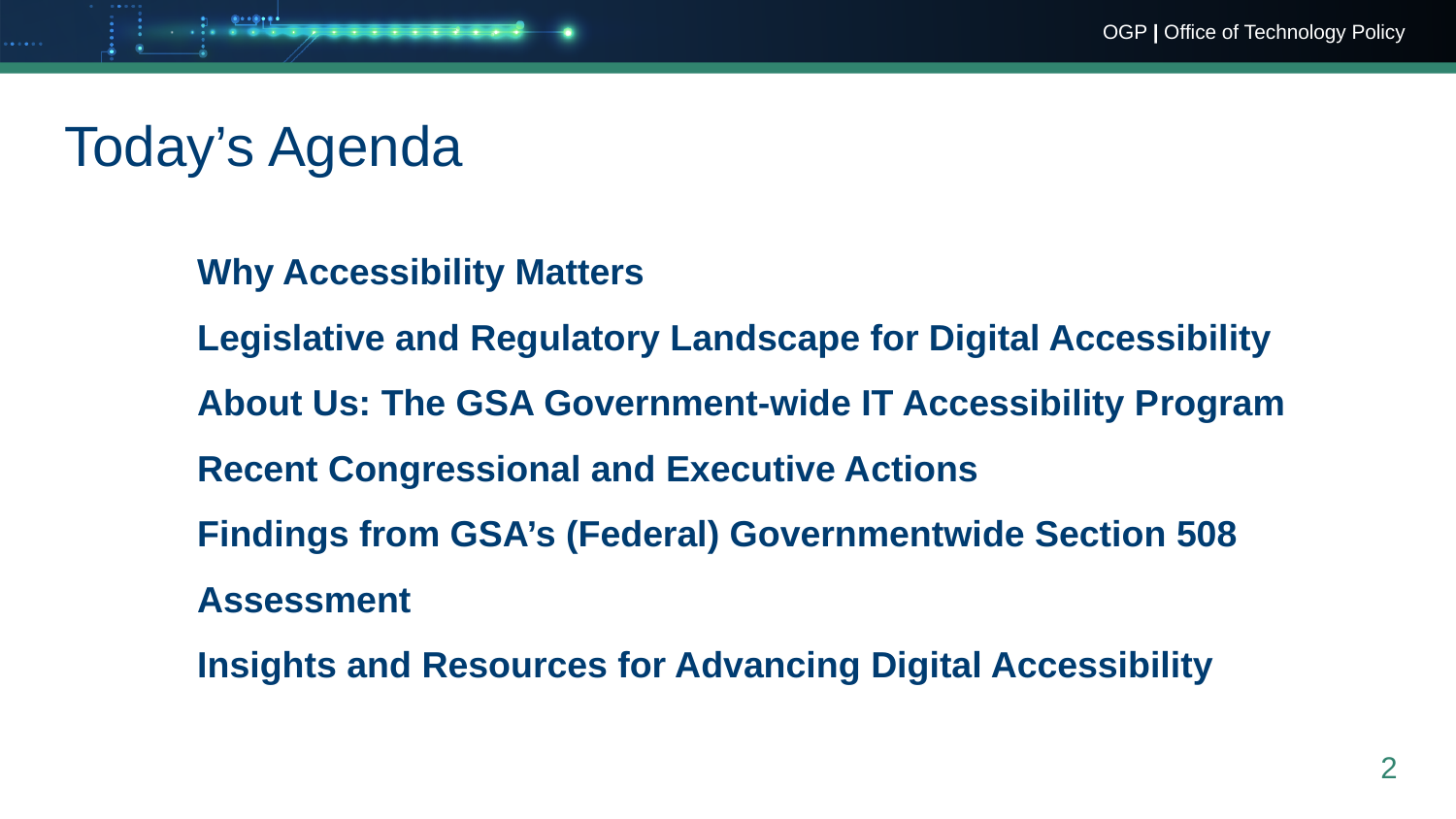

# Today’s Agenda
Why Accessibility Matters
Legislative and Regulatory Landscape for Digital Accessibility
About Us: The GSA Government-wide IT Accessibility Program
Recent Congressional and Executive Actions
Findings from GSA’s (Federal) Governmentwide Section 508 Assessment
Insights and Resources for Advancing Digital Accessibility
2